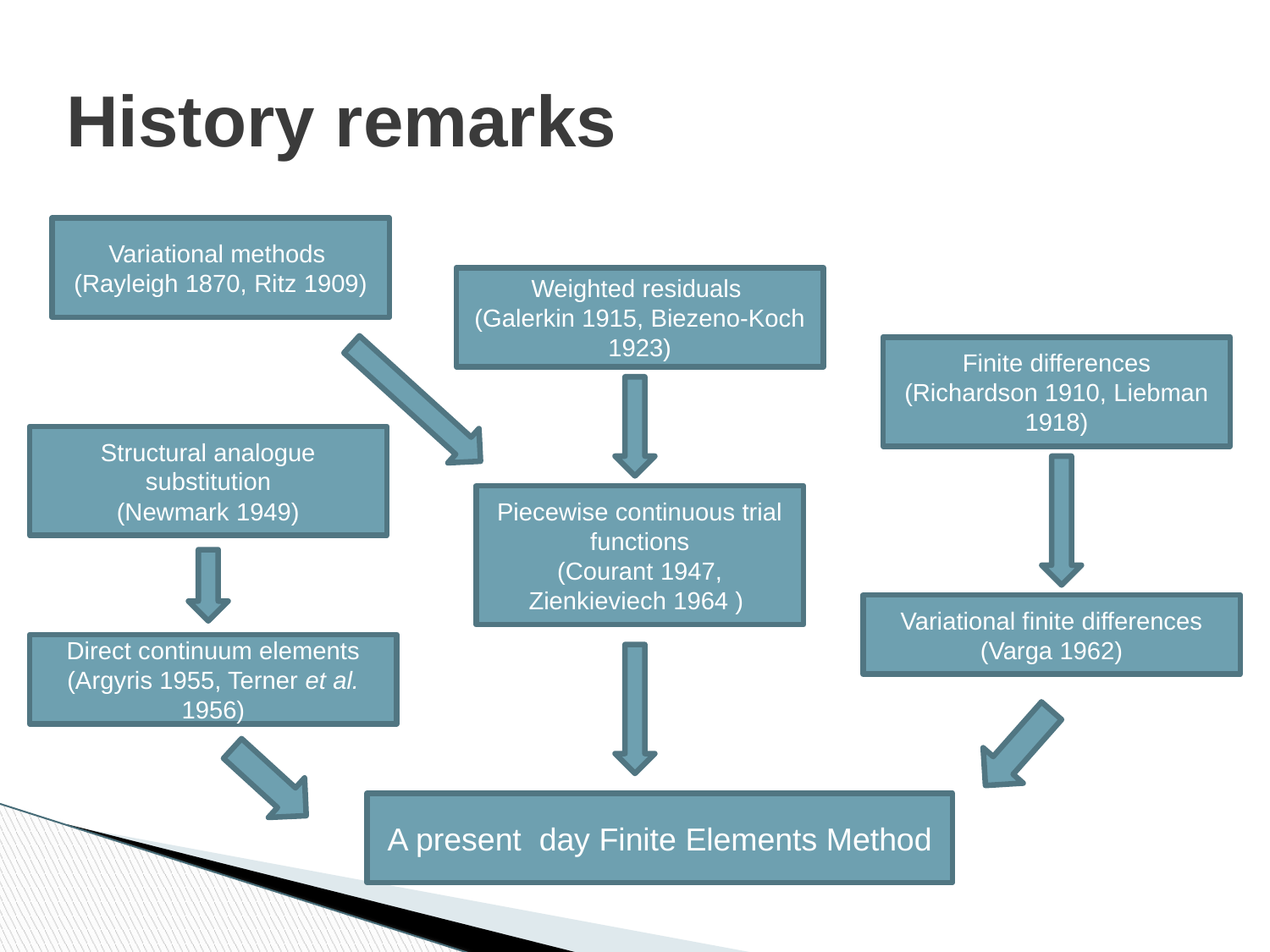

# History remarks
Variational methods
(Rayleigh 1870, Ritz 1909)
Weighted residuals
(Galerkin 1915, Biezeno-Koch 1923)

Finite differences
(Richardson 1910, Liebman 1918)

Structural analogue substitution
(Newmark 1949)

Piecewise continuous trial functions
(Courant 1947, Zienkieviech 1964 )

Variational finite differences
(Varga 1962)
Direct continuum elements
(Argyris 1955, Terner et al. 1956)

A present  day Finite Elements Method